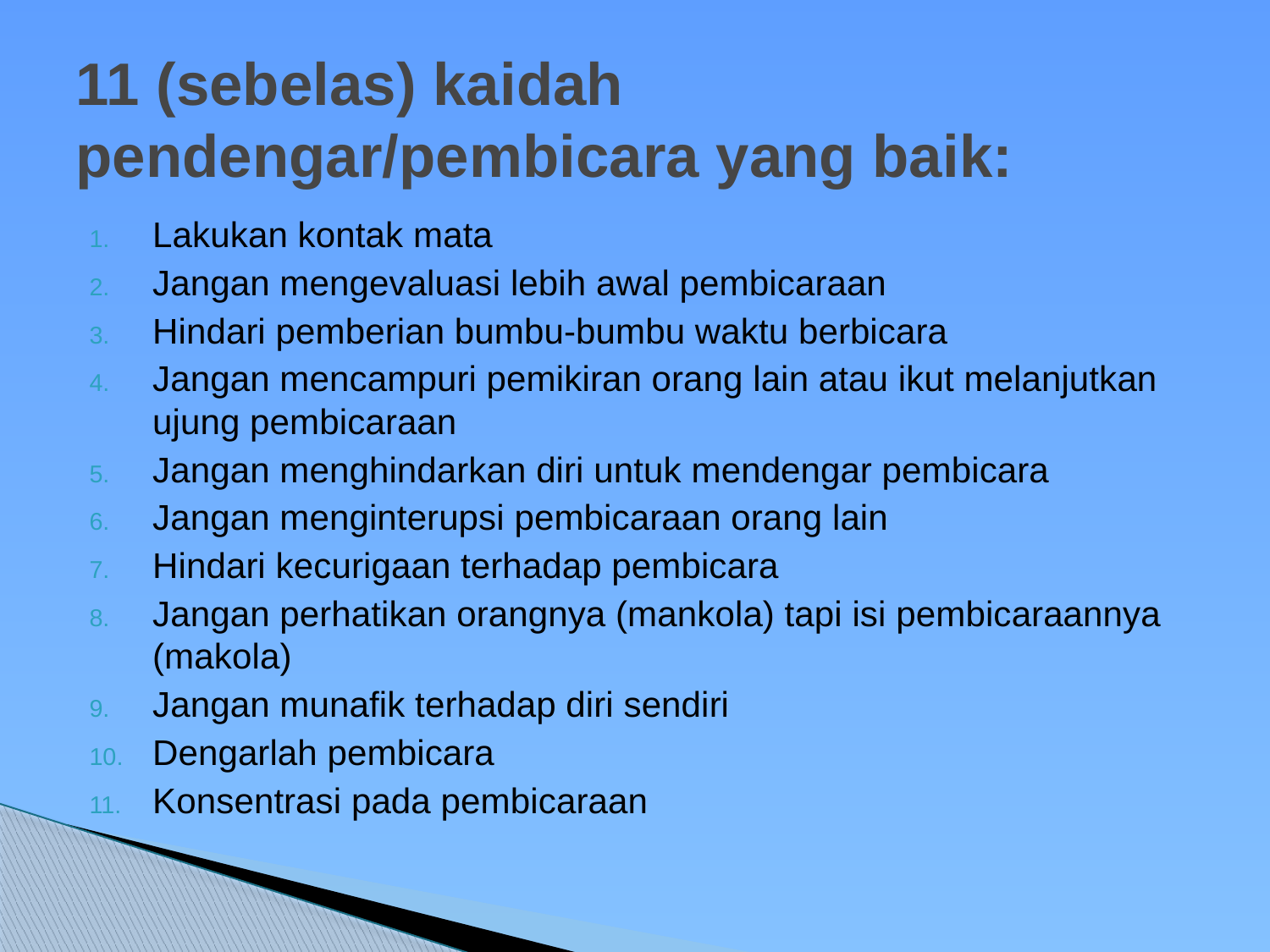

# 11 (sebelas) kaidah pendengar/pembicara yang baik:
Lakukan kontak mata
Jangan mengevaluasi lebih awal pembicaraan
Hindari pemberian bumbu-bumbu waktu berbicara
Jangan mencampuri pemikiran orang lain atau ikut melanjutkan ujung pembicaraan
Jangan menghindarkan diri untuk mendengar pembicara
Jangan menginterupsi pembicaraan orang lain
Hindari kecurigaan terhadap pembicara
Jangan perhatikan orangnya (mankola) tapi isi pembicaraannya (makola)
Jangan munafik terhadap diri sendiri
Dengarlah pembicara
Konsentrasi pada pembicaraan